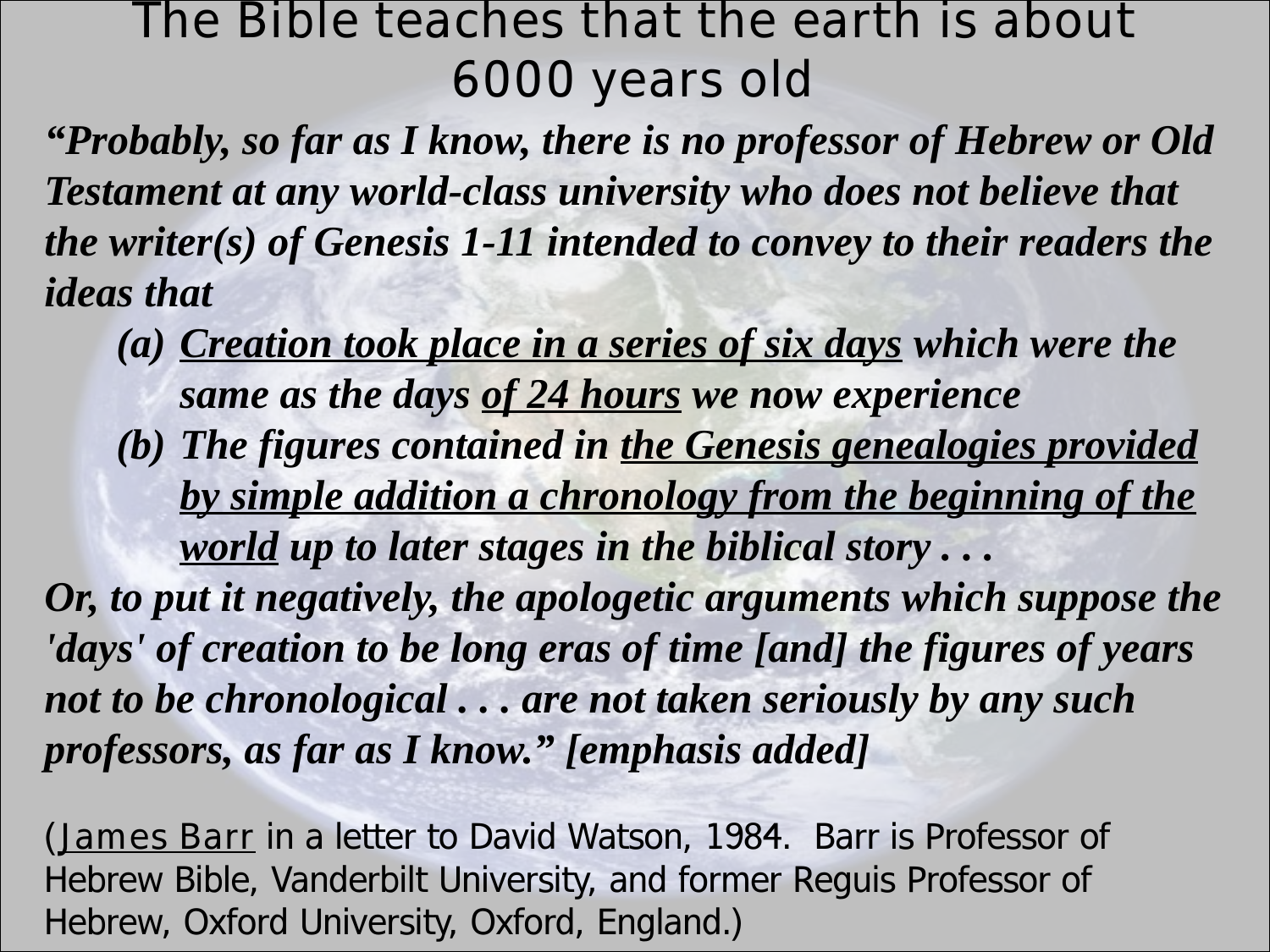

# The Bible teaches that the earth is about 6000 years old
“Probably, so far as I know, there is no professor of Hebrew or Old Testament at any world-class university who does not believe that the writer(s) of Genesis 1-11 intended to convey to their readers the ideas that
Creation took place in a series of six days which were the same as the days of 24 hours we now experience
The figures contained in the Genesis genealogies provided by simple addition a chronology from the beginning of the world up to later stages in the biblical story . . .
Or, to put it negatively, the apologetic arguments which suppose the 'days' of creation to be long eras of time [and] the figures of years not to be chronological . . . are not taken seriously by any such professors, as far as I know.” [emphasis added]

(James Barr in a letter to David Watson, 1984.  Barr is Professor of Hebrew Bible, Vanderbilt University, and former Reguis Professor of Hebrew, Oxford University, Oxford, England.)